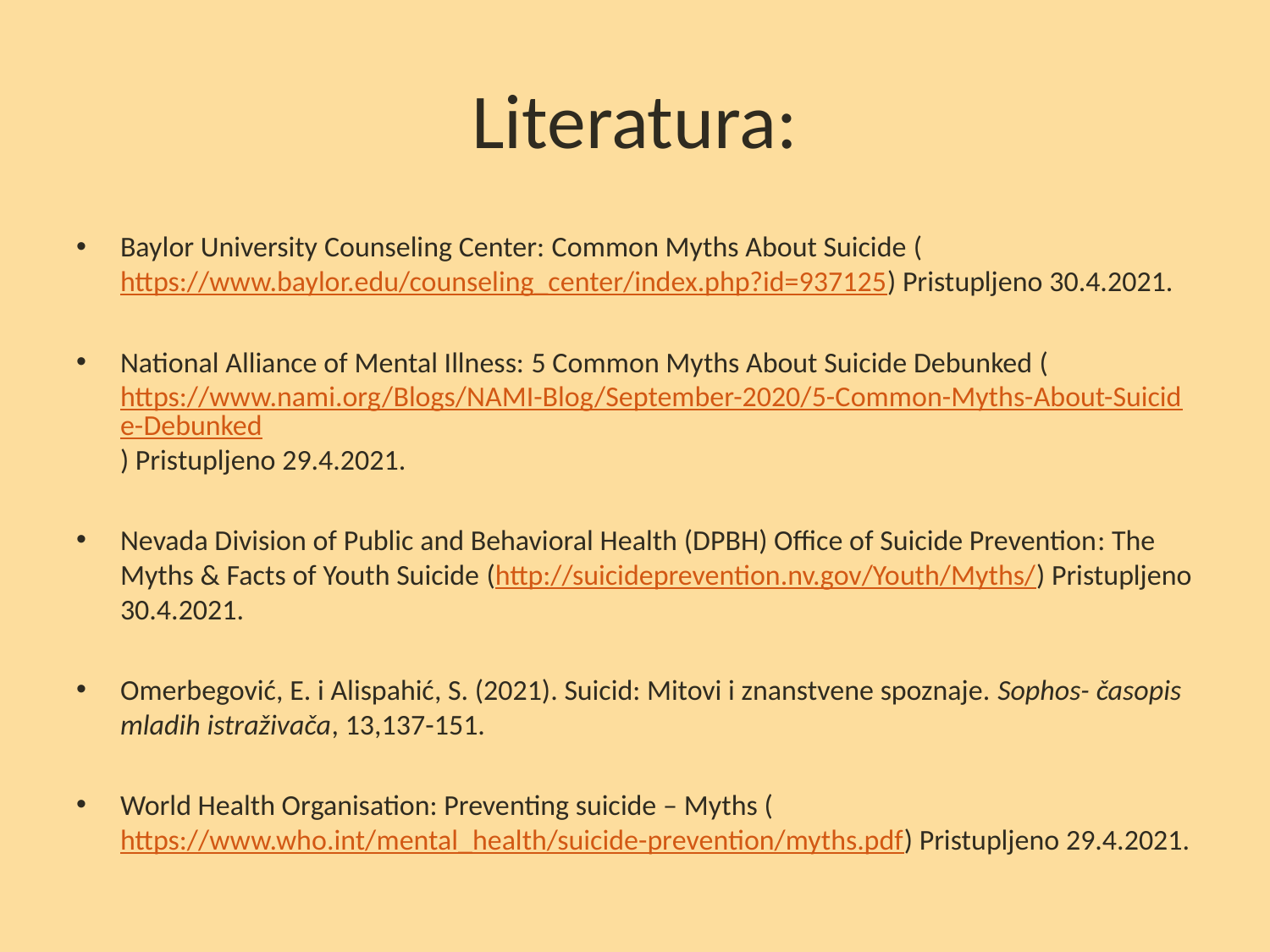

# Literatura:
Baylor University Counseling Center: Common Myths About Suicide (https://www.baylor.edu/counseling_center/index.php?id=937125) Pristupljeno 30.4.2021.

National Alliance of Mental Illness: 5 Common Myths About Suicide Debunked (https://www.nami.org/Blogs/NAMI-Blog/September-2020/5-Common-Myths-About-Suicide-Debunked) Pristupljeno 29.4.2021.

Nevada Division of Public and Behavioral Health (DPBH) Office of Suicide Prevention: The Myths & Facts of Youth Suicide (http://suicideprevention.nv.gov/Youth/Myths/) Pristupljeno 30.4.2021.

Omerbegović, E. i Alispahić, S. (2021). Suicid: Mitovi i znanstvene spoznaje. Sophos- časopis mladih istraživača, 13,137-151.

World Health Organisation: Preventing suicide – Myths (https://www.who.int/mental_health/suicide-prevention/myths.pdf) Pristupljeno 29.4.2021.